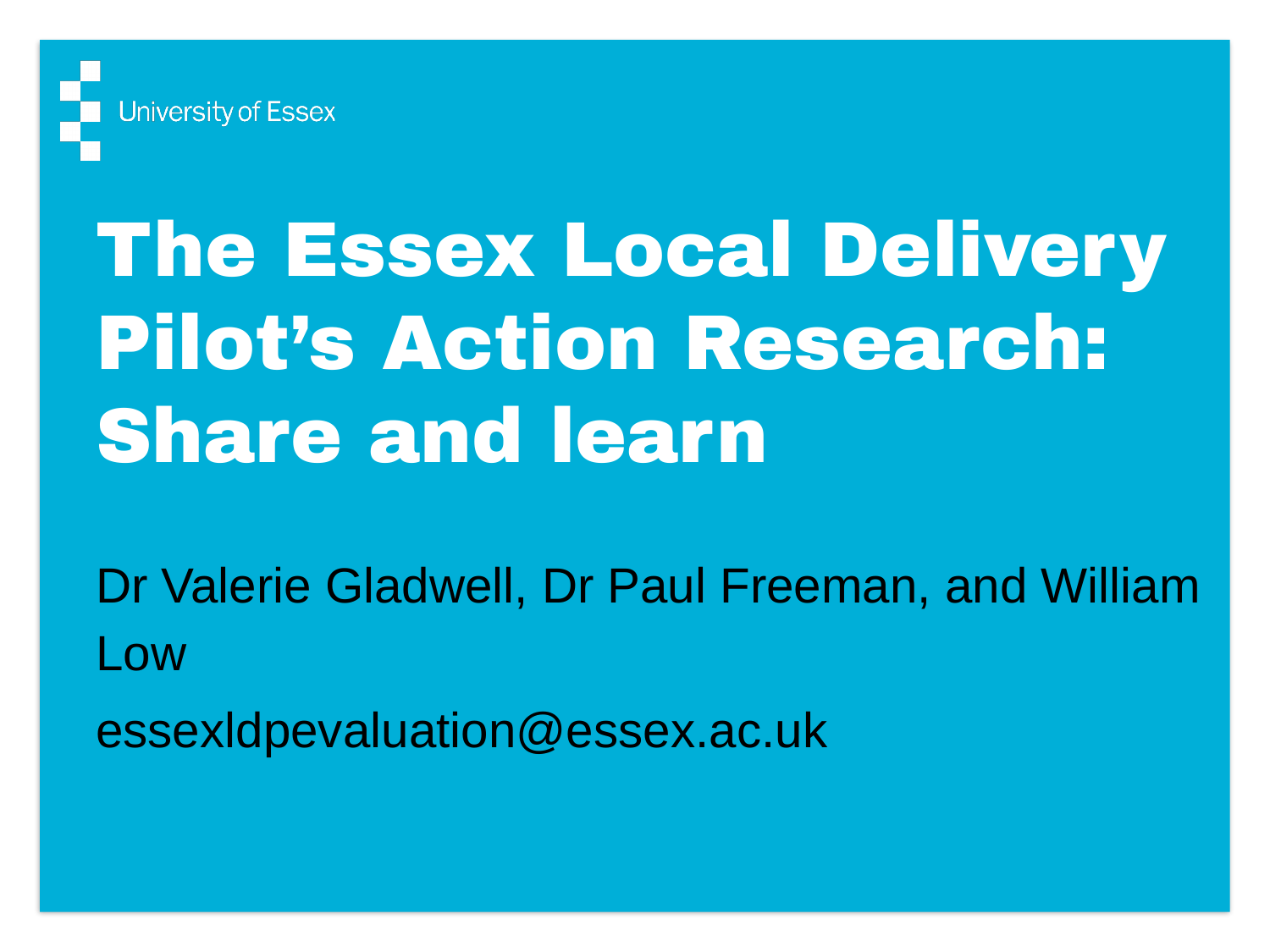

# The Essex Local Delivery Pilot’s Action Research: Share and learn
Dr Valerie Gladwell, Dr Paul Freeman, and William Low
essexldpevaluation@essex.ac.uk